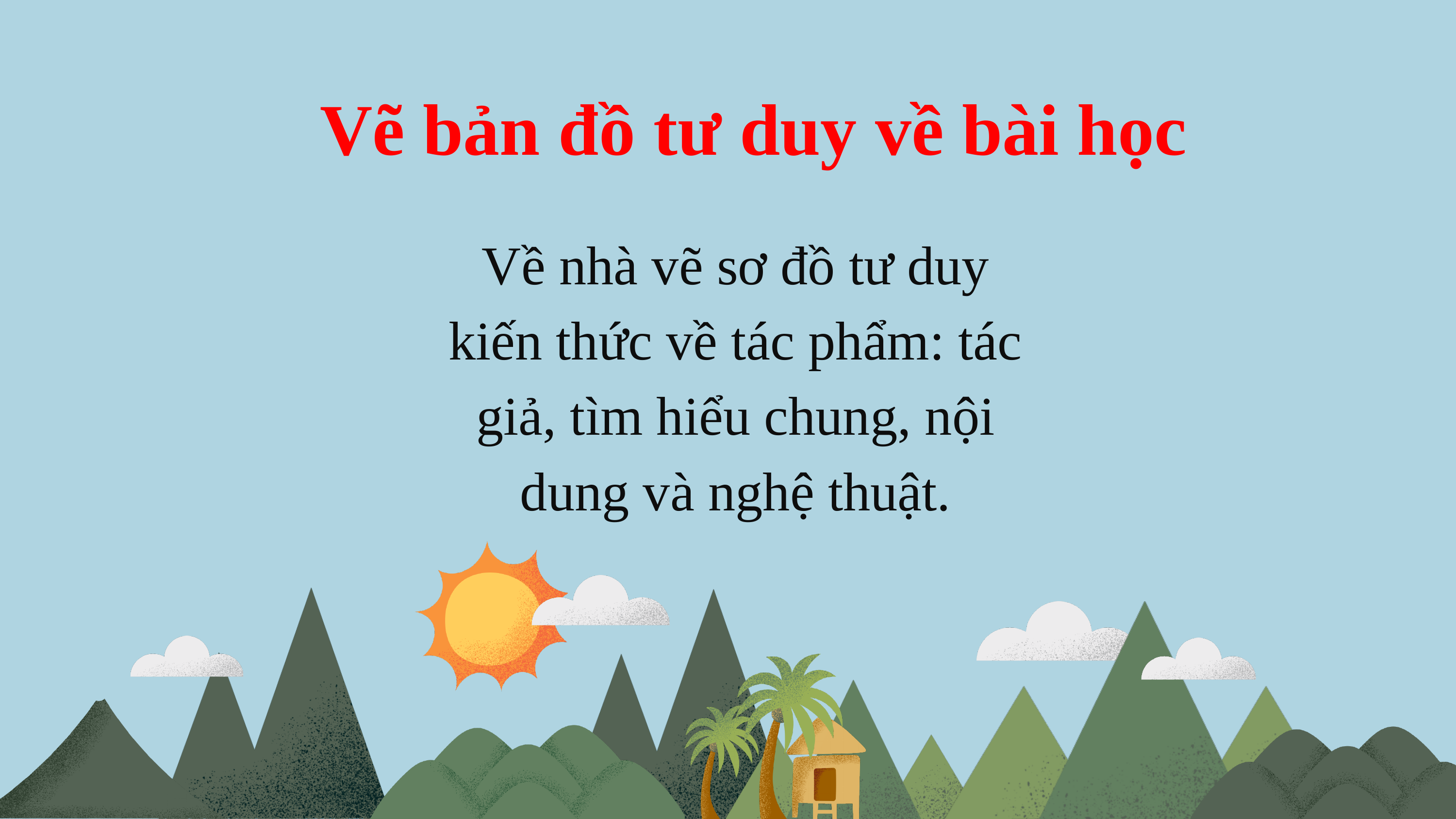

Vẽ bản đồ tư duy về bài học
Về nhà vẽ sơ đồ tư duy kiến thức về tác phẩm: tác giả, tìm hiểu chung, nội dung và nghệ thuật.